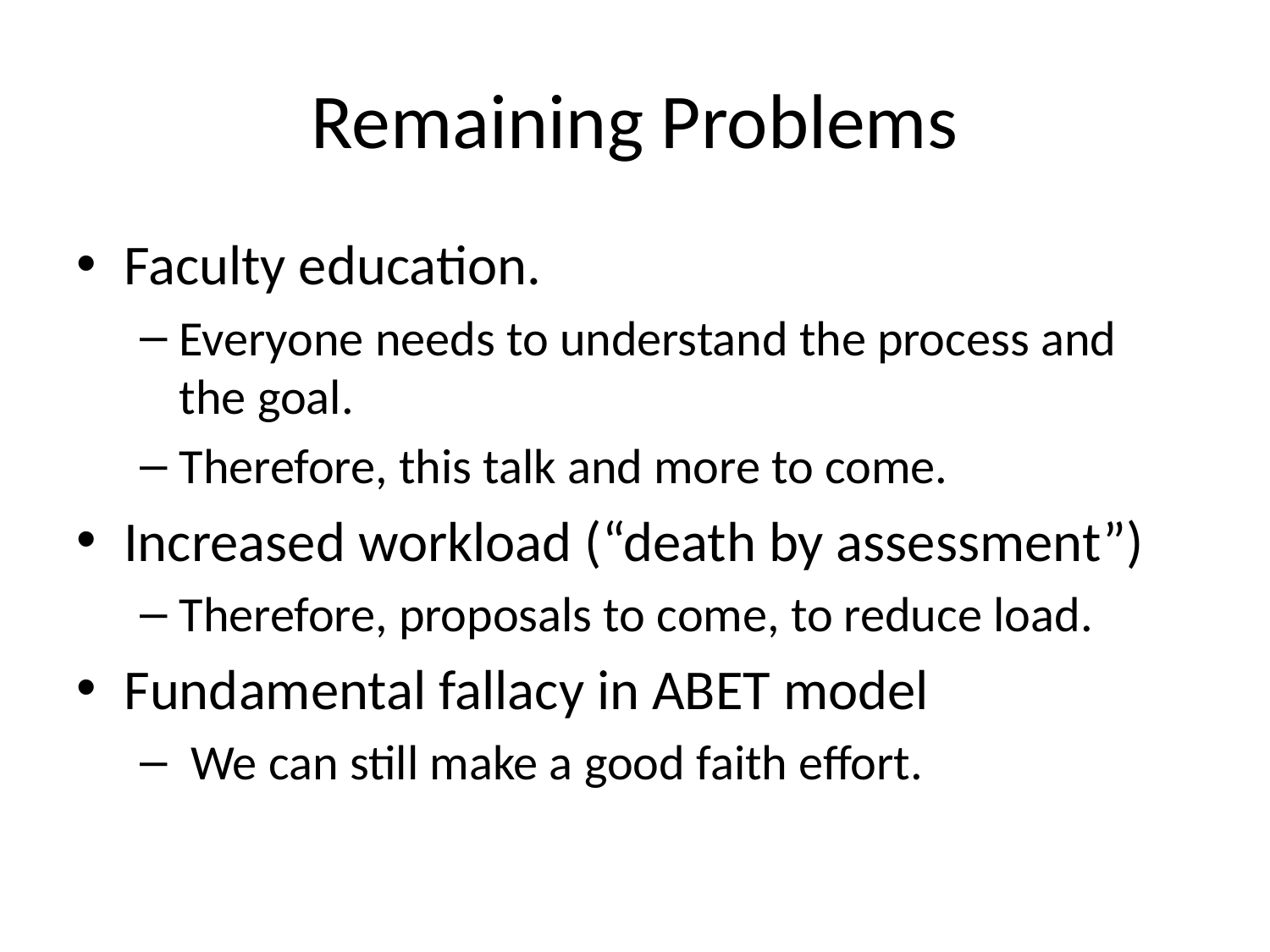

# Remaining Problems
Faculty education.
Everyone needs to understand the process and the goal.
Therefore, this talk and more to come.
Increased workload (“death by assessment”)
Therefore, proposals to come, to reduce load.
Fundamental fallacy in ABET model
 We can still make a good faith effort.